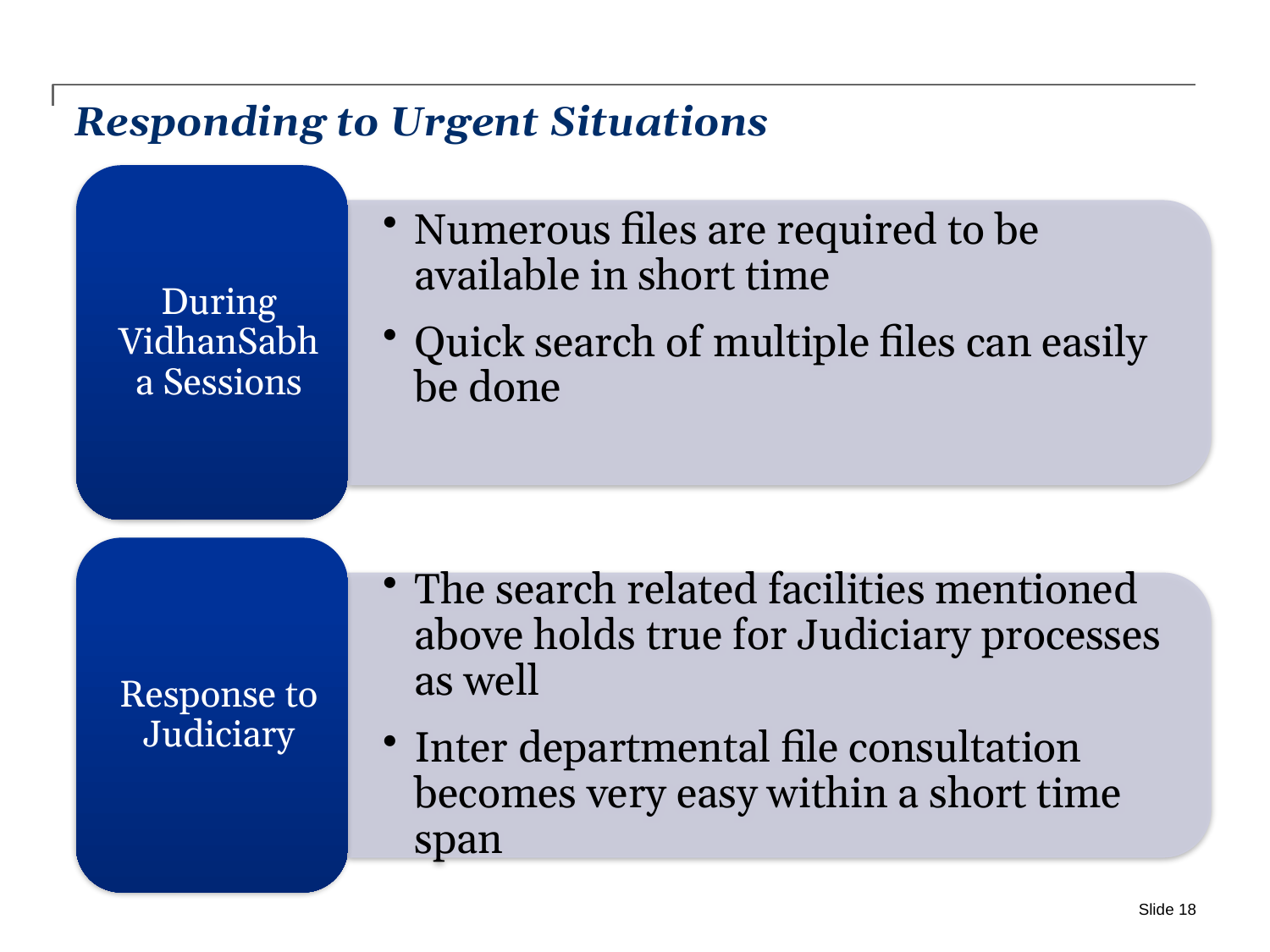

# Responding to Urgent Situations
Numerous files are required to be available in short time
Quick search of multiple files can easily be done

During VidhanSabha Sessions
The search related facilities mentioned above holds true for Judiciary processes as well
Inter departmental file consultation becomes very easy within a short time span
Response to Judiciary
Slide 18